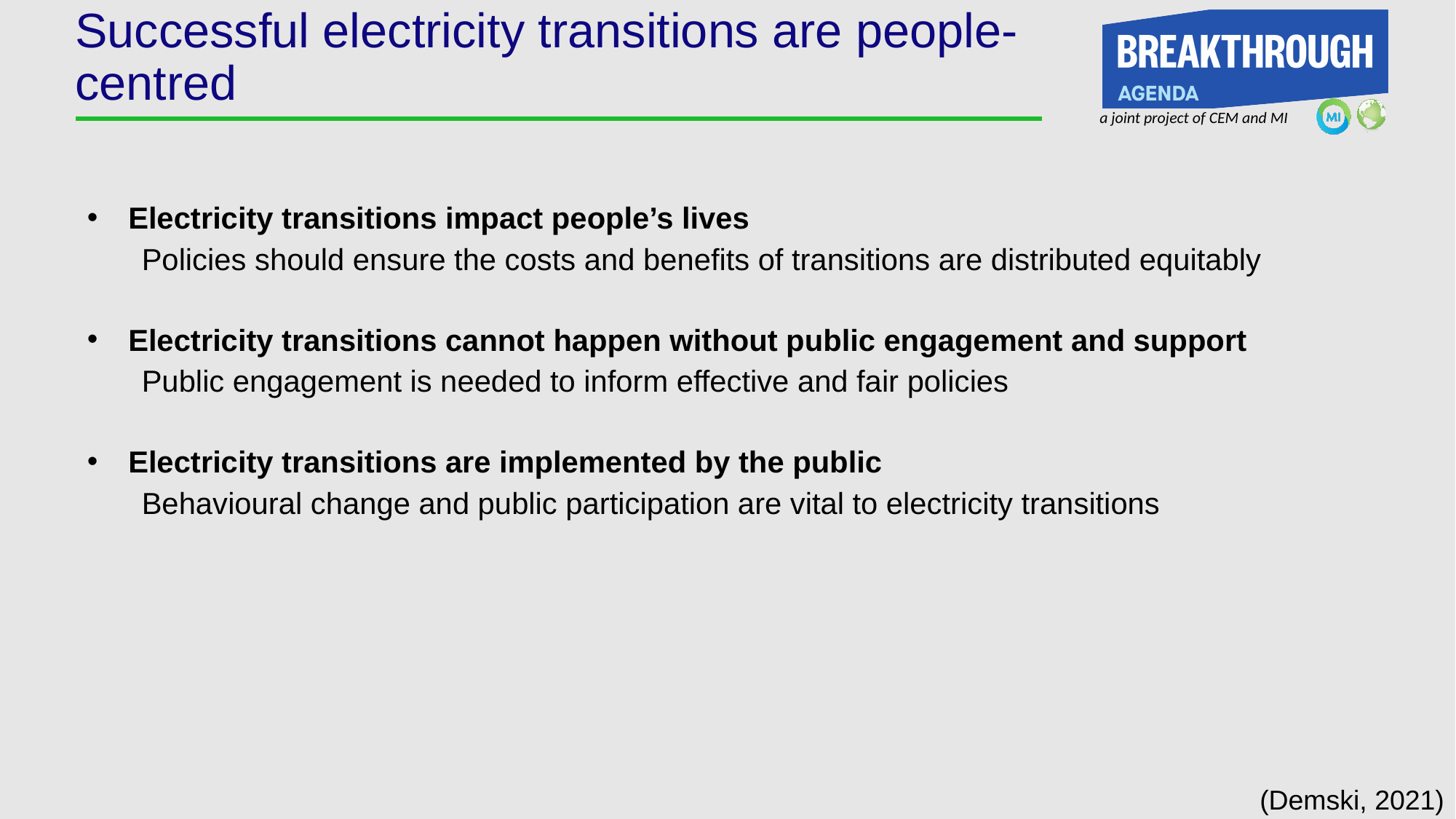

# Successful electricity transitions are people-centred

Electricity transitions impact people’s lives
Policies should ensure the costs and benefits of transitions are distributed equitably

Electricity transitions cannot happen without public engagement and support
Public engagement is needed to inform effective and fair policies

Electricity transitions are implemented by the public
Behavioural change and public participation are vital to electricity transitions
(Demski, 2021)